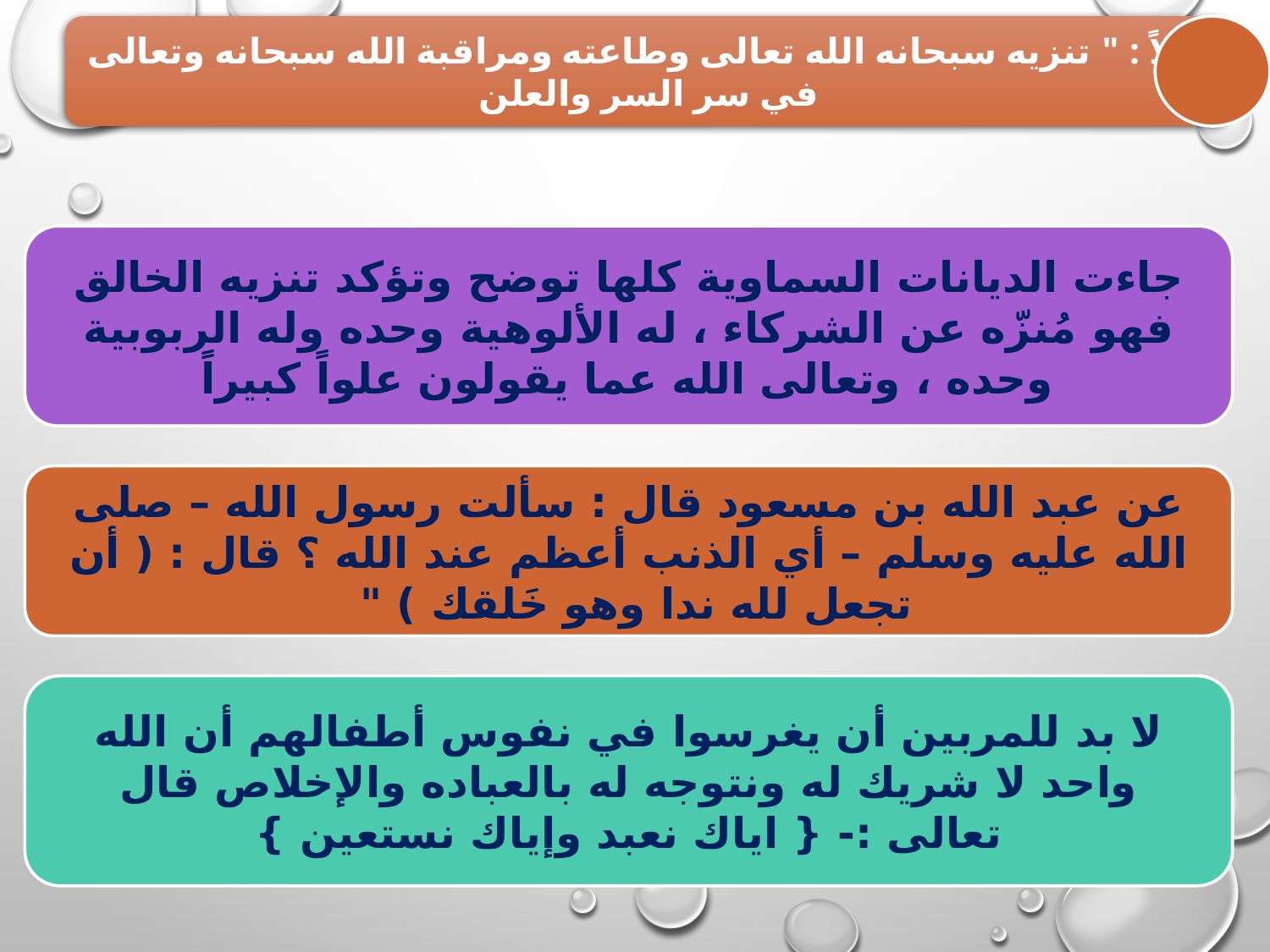

أولاً : " تنزيه سبحانه الله تعالى وطاعته ومراقبة الله سبحانه وتعالى في سر السر والعلن

جاءت الديانات السماوية كلها توضح وتؤكد تنزيه الخالق فهو مُنزّه عن الشركاء ، له الألوهية وحده وله الربوبية وحده ، وتعالى الله عما يقولون علواً كبيراً
عن عبد الله بن مسعود قال : سألت رسول الله – صلى الله عليه وسلم – أي الذنب أعظم عند الله ؟ قال : ( أن تجعل لله ندا وهو خَلقك ) "
لا بد للمربين أن يغرسوا في نفوس أطفالهم أن الله واحد لا شريك له ونتوجه له بالعباده والإخلاص قال تعالى :- { اياك نعبد وإياك نستعين }